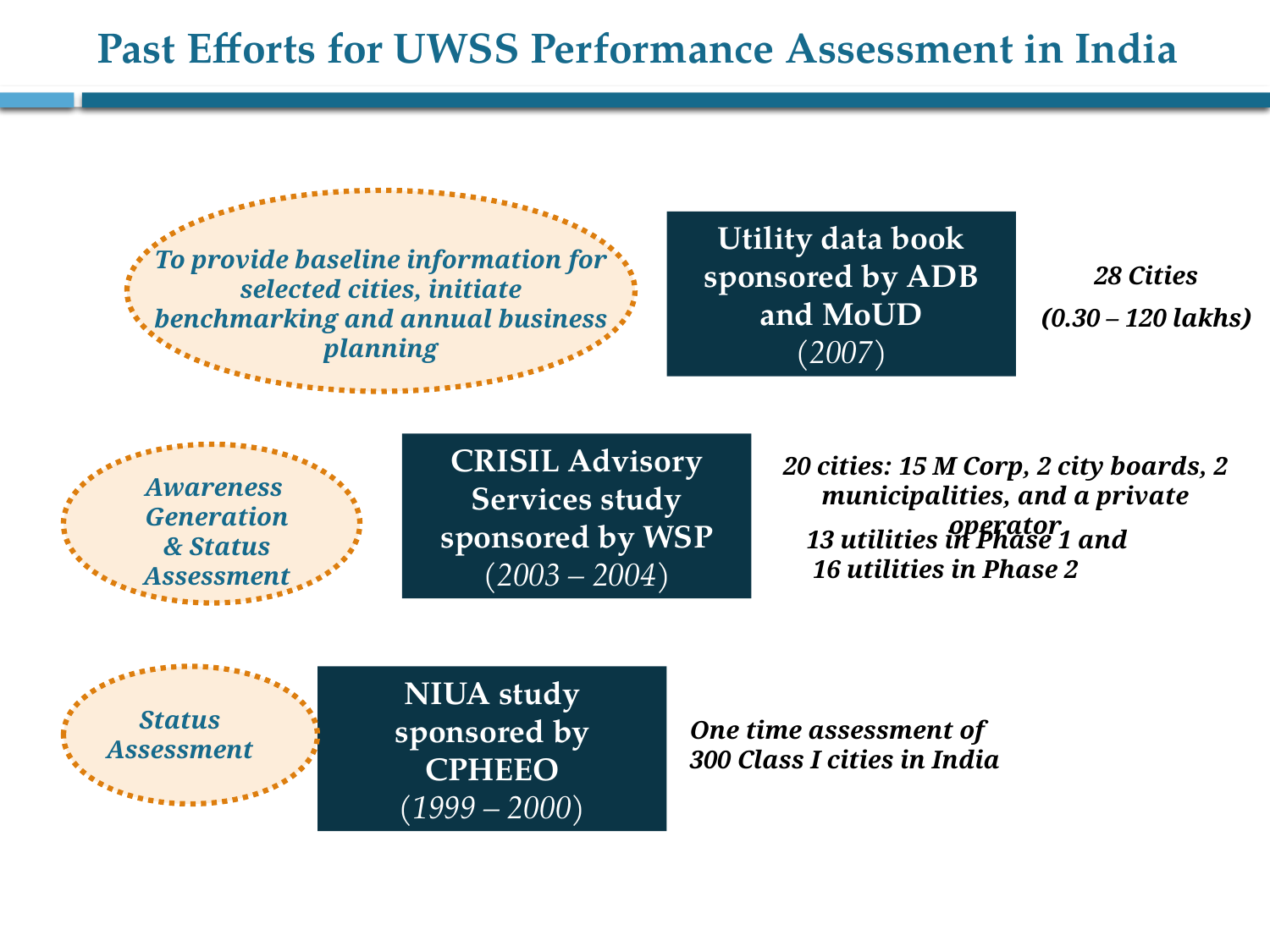

# Past Efforts for UWSS Performance Assessment in India

Utility data book sponsored by ADB and MoUD
(2007)
To provide baseline information for selected cities, initiate benchmarking and annual business planning
28 Cities
(0.30 – 120 lakhs)
CRISIL Advisory Services study sponsored by WSP
(2003 – 2004)

20 cities: 15 M Corp, 2 city boards, 2 municipalities, and a private operator
Awareness
Generation
& Status
Assessment
13 utilities in Phase 1 and
 16 utilities in Phase 2

NIUA study sponsored by CPHEEO
(1999 – 2000)
Status
Assessment
One time assessment of
300 Class I cities in India